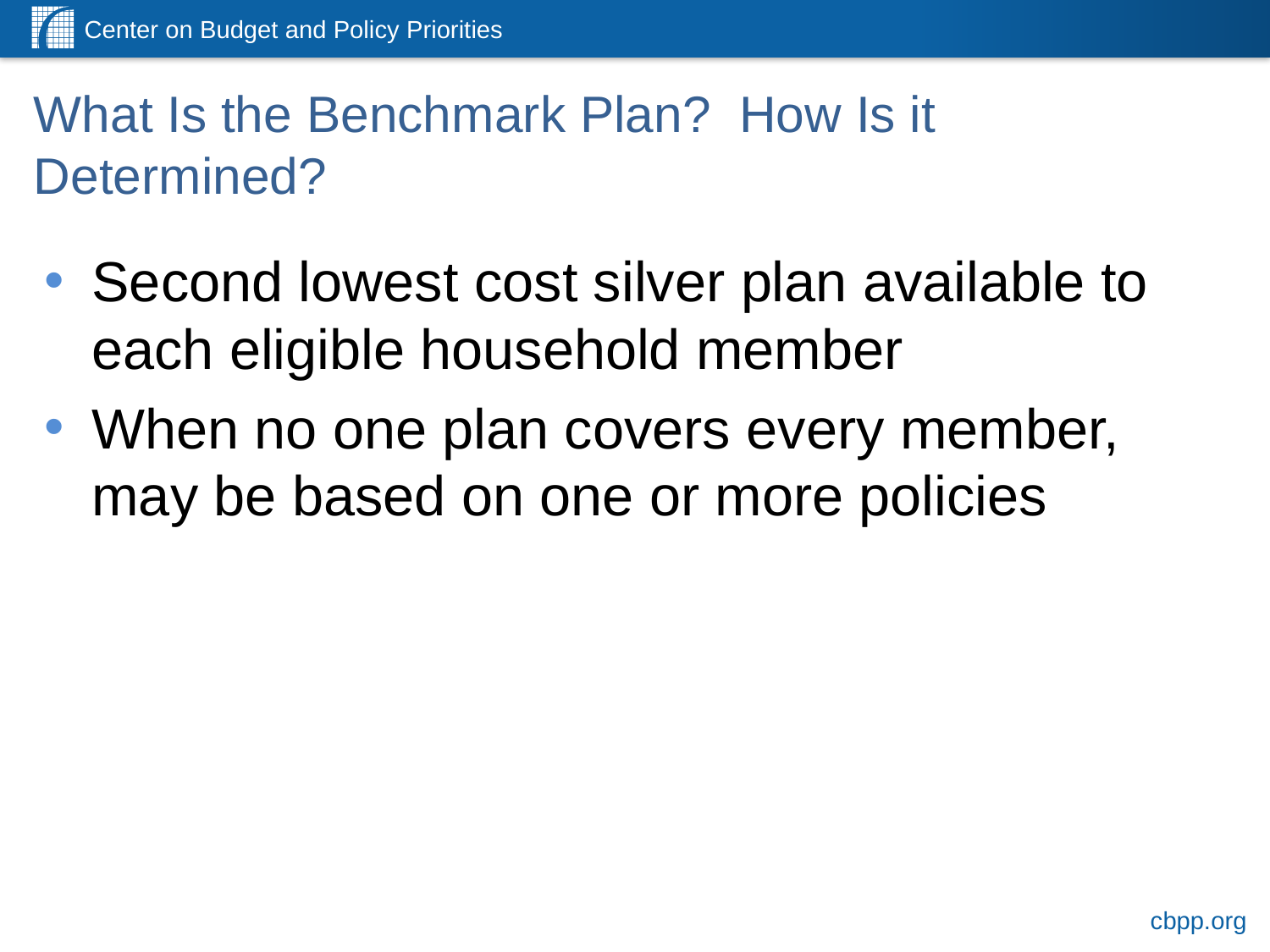

# What Is the Benchmark Plan?  How Is it Determined?
Second lowest cost silver plan available to each eligible household member
When no one plan covers every member, may be based on one or more policies